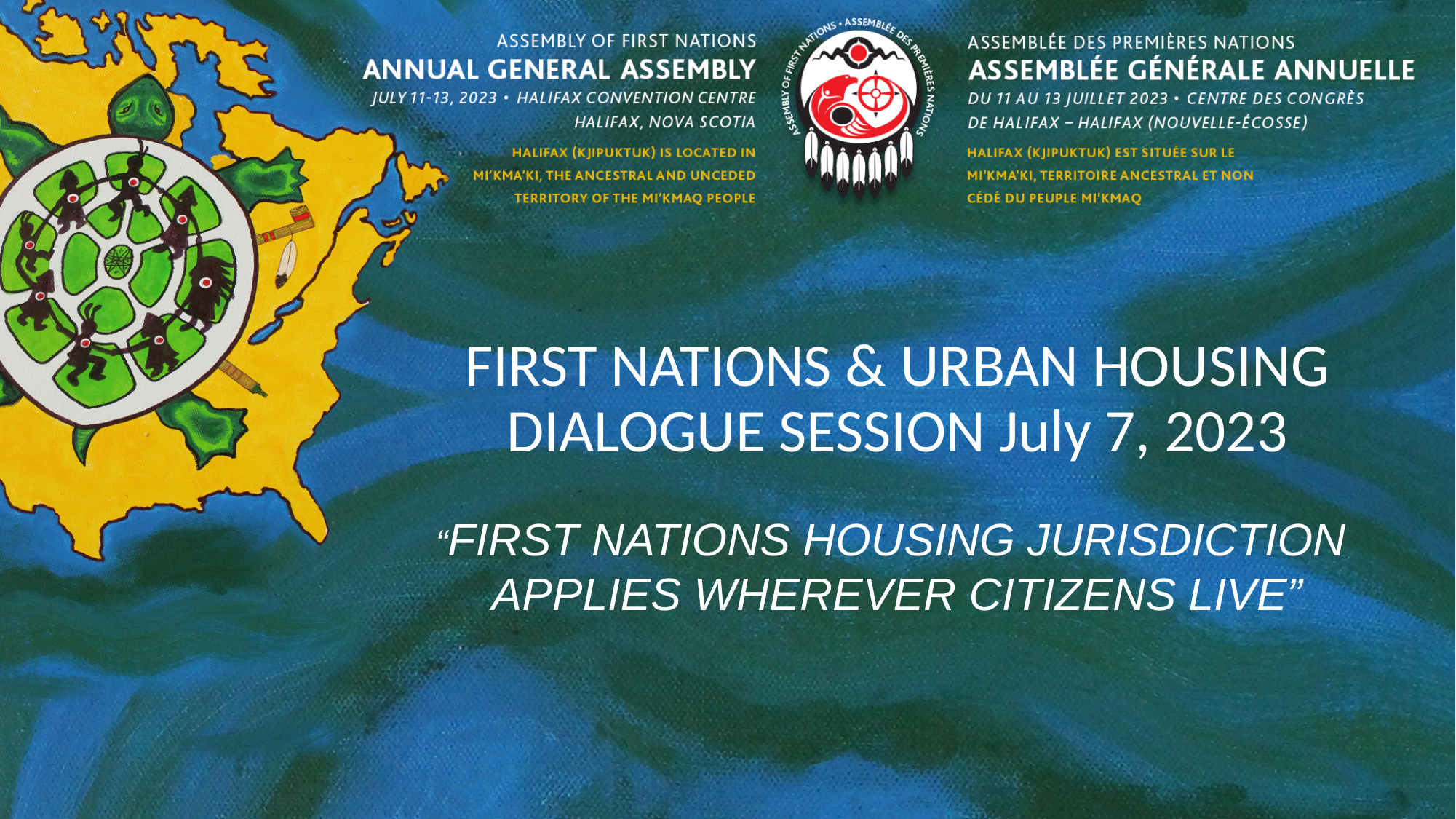

# FIRST NATIONS & URBAN HOUSING DIALOGUE SESSION July 7, 2023
“FIRST NATIONS HOUSING JURISDICTION
APPLIES WHEREVER CITIZENS LIVE”